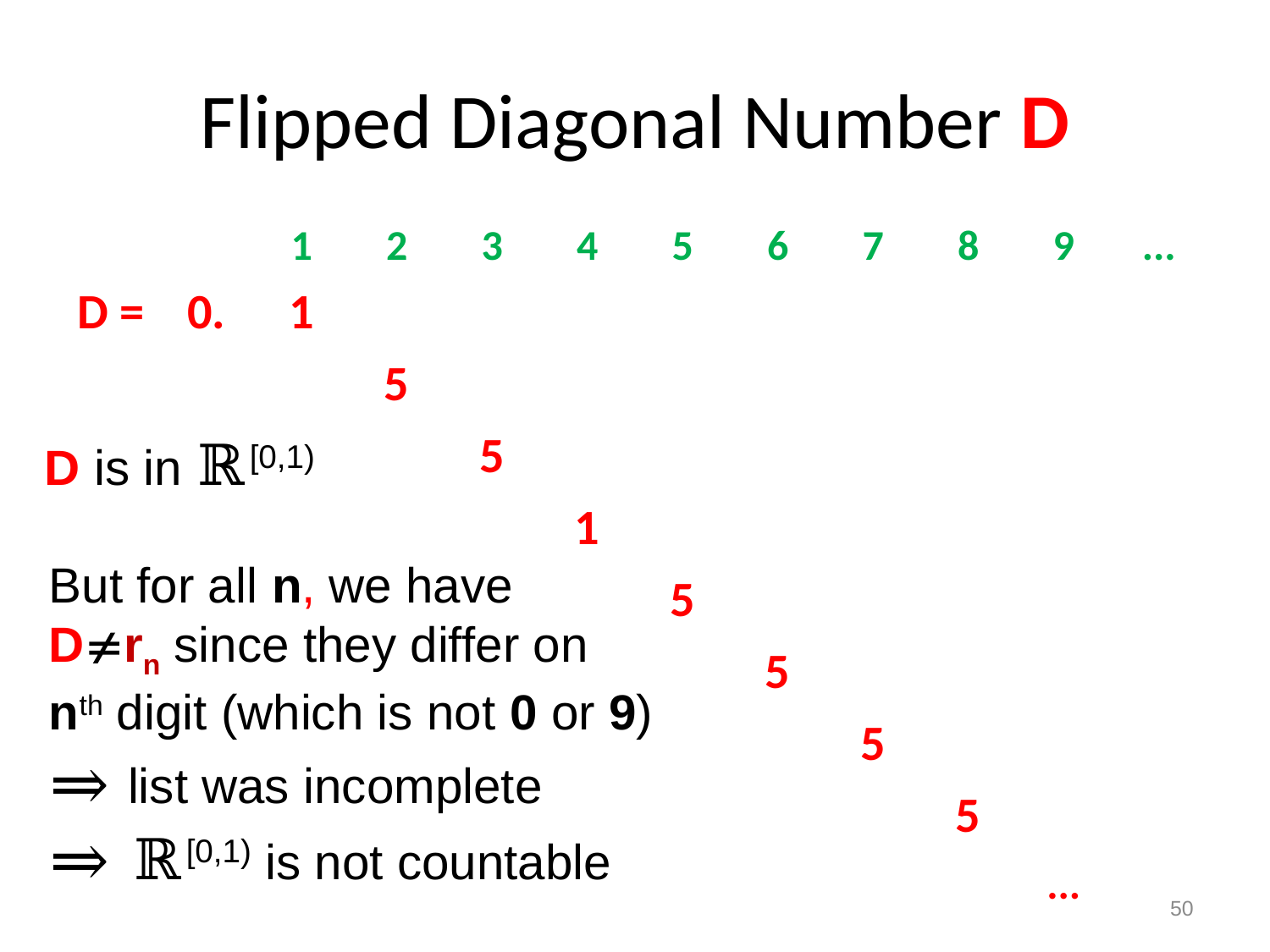

# Flipped Diagonal Number D
|  |  | 1 | 2 | 3 | 4 | 5 | 6 | 7 | 8 | 9 | ... |
| --- | --- | --- | --- | --- | --- | --- | --- | --- | --- | --- | --- |
| D = | 0. | 1 |  |  |  |  |  |  |  |  |  |
|  |  |  | 5 |  |  |  |  |  |  |  |  |
|  |  |  |  | 5 |  |  |  |  |  |  |  |
|  |  |  |  |  | 1 |  |  |  |  |  |  |
|  |  |  |  |  |  | 5 |  |  |  |  |  |
|  |  |  |  |  |  |  | 5 |  |  |  |  |
|  |  |  |  |  |  |  |  | 5 |  |  |  |
|  |  |  |  |  |  |  |  |  | 5 |  |  |
|  |  |  |  |  |  |  |  |  |  | ... |  |
D is in ℝ[0,1)
But for all n, we have
D≠rn since they differ on
nth digit (which is not 0 or 9)
⇒ list was incomplete
⇒ ℝ[0,1) is not countable
50